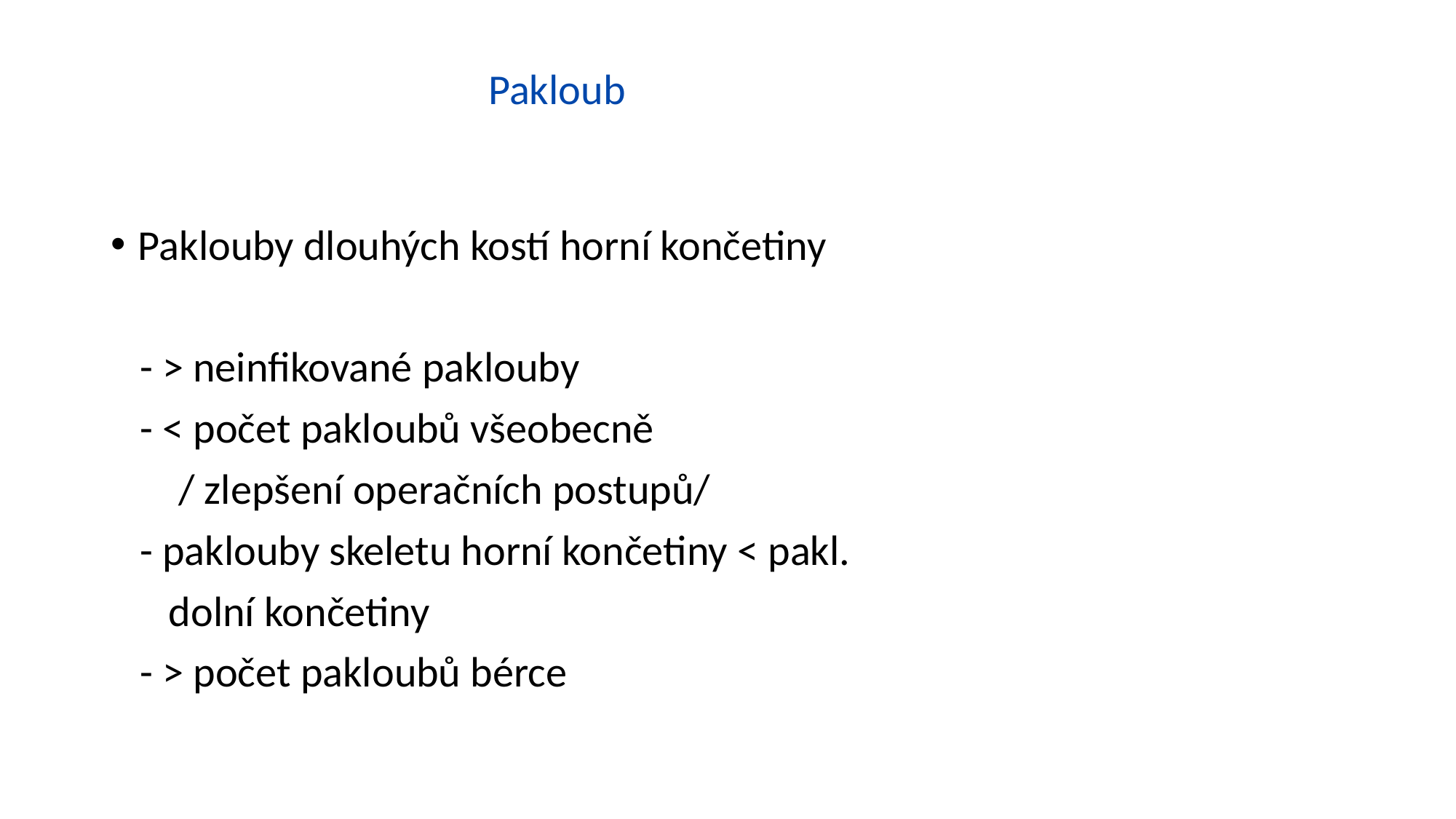

# Pakloub
Paklouby dlouhých kostí horní končetiny

   - > neinfikované paklouby
   - < počet pakloubů všeobecně
       / zlepšení operačních postupů/
   - paklouby skeletu horní končetiny < pakl.
      dolní končetiny
   - > počet pakloubů bérce